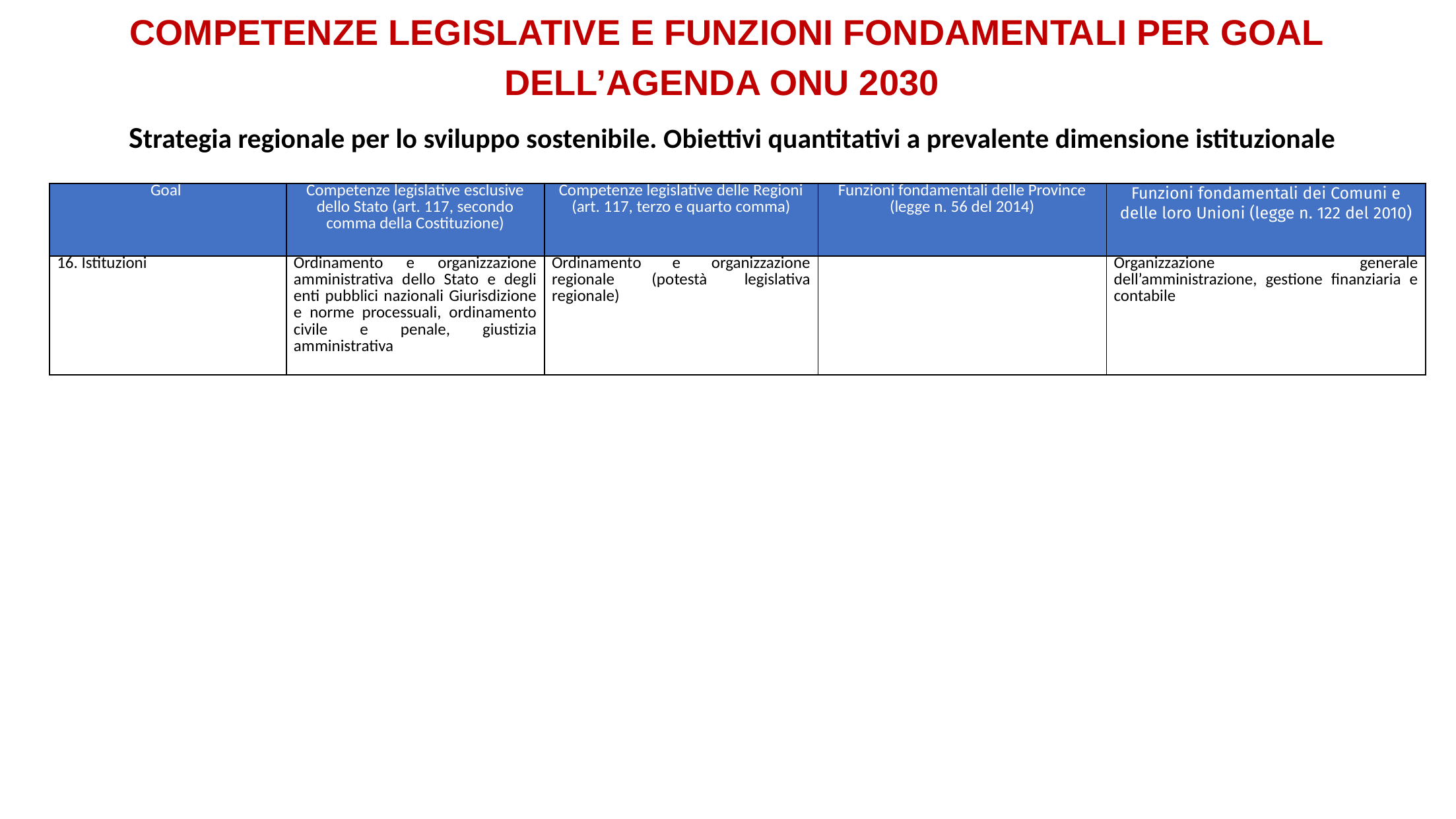

COMPETENZE LEGISLATIVE E FUNZIONI FONDAMENTALI PER GOAL DELL’AGENDA ONU 2030
Strategia regionale per lo sviluppo sostenibile. Obiettivi quantitativi a prevalente dimensione istituzionale
| Goal | Competenze legislative esclusive dello Stato (art. 117, secondo comma della Costituzione) | Competenze legislative delle Regioni (art. 117, terzo e quarto comma) | Funzioni fondamentali delle Province (legge n. 56 del 2014) | Funzioni fondamentali dei Comuni e delle loro Unioni (legge n. 122 del 2010) |
| --- | --- | --- | --- | --- |
| 16. Istituzioni | Ordinamento e organizzazione amministrativa dello Stato e degli enti pubblici nazionali Giurisdizione e norme processuali, ordinamento civile e penale, giustizia amministrativa | Ordinamento e organizzazione regionale (potestà legislativa regionale) |  | Organizzazione generale dell’amministrazione, gestione finanziaria e contabile |